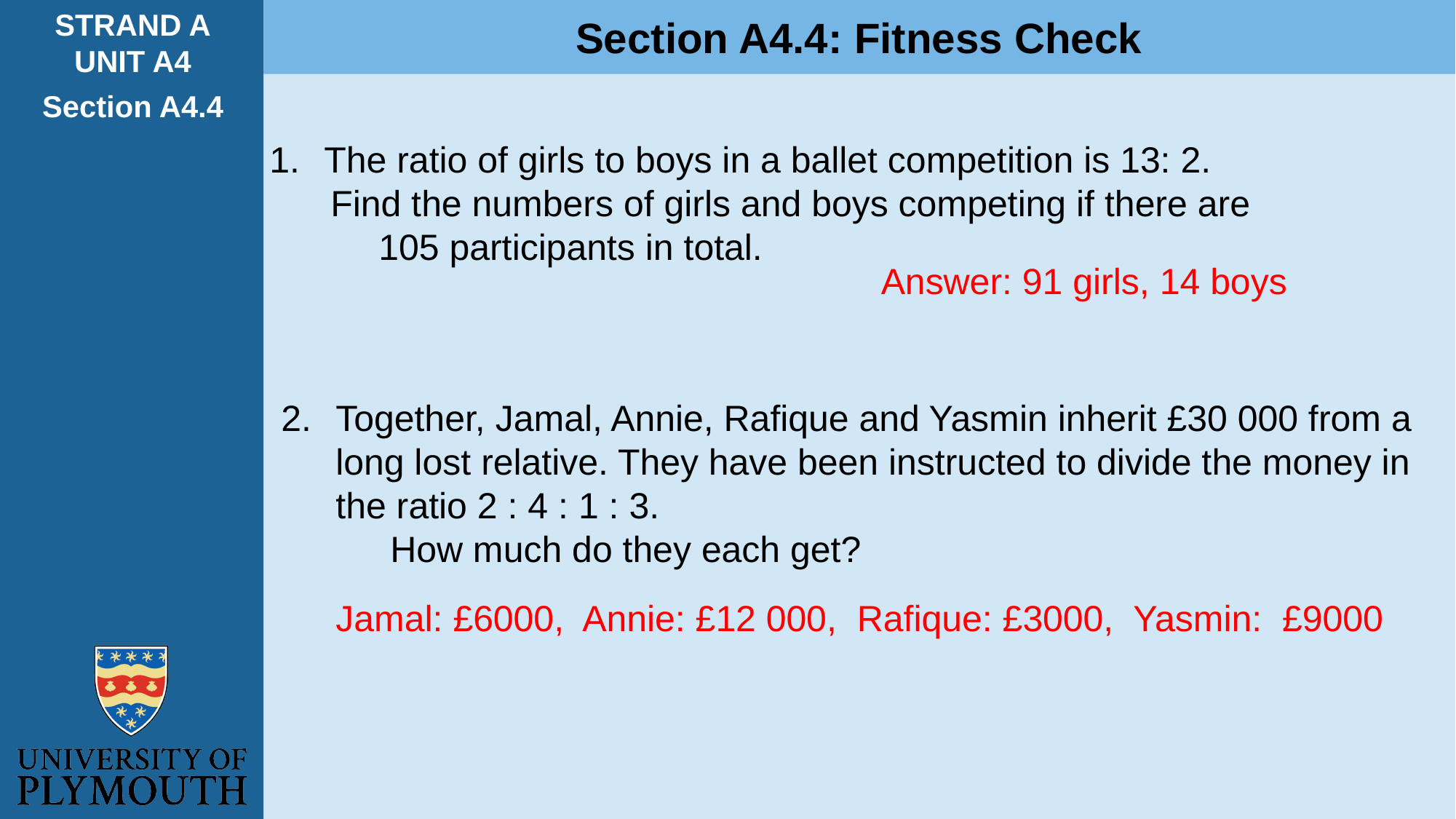

STRAND A
UNIT A4
Section A4.4
Section A4.4: Fitness Check
The ratio of girls to boys in a ballet competition is 13: 2.
      Find the numbers of girls and boys competing if there are
	105 participants in total.
Answer: 91 girls, 14 boys

Together, Jamal, Annie, Rafique and Yasmin inherit £30 000 from a long lost relative. They have been instructed to divide the money in the ratio 2 : 4 : 1 : 3.
	How much do they each get?
Jamal: £6000,  Annie: £12 000,  Rafique: £3000,  Yasmin:  £9000